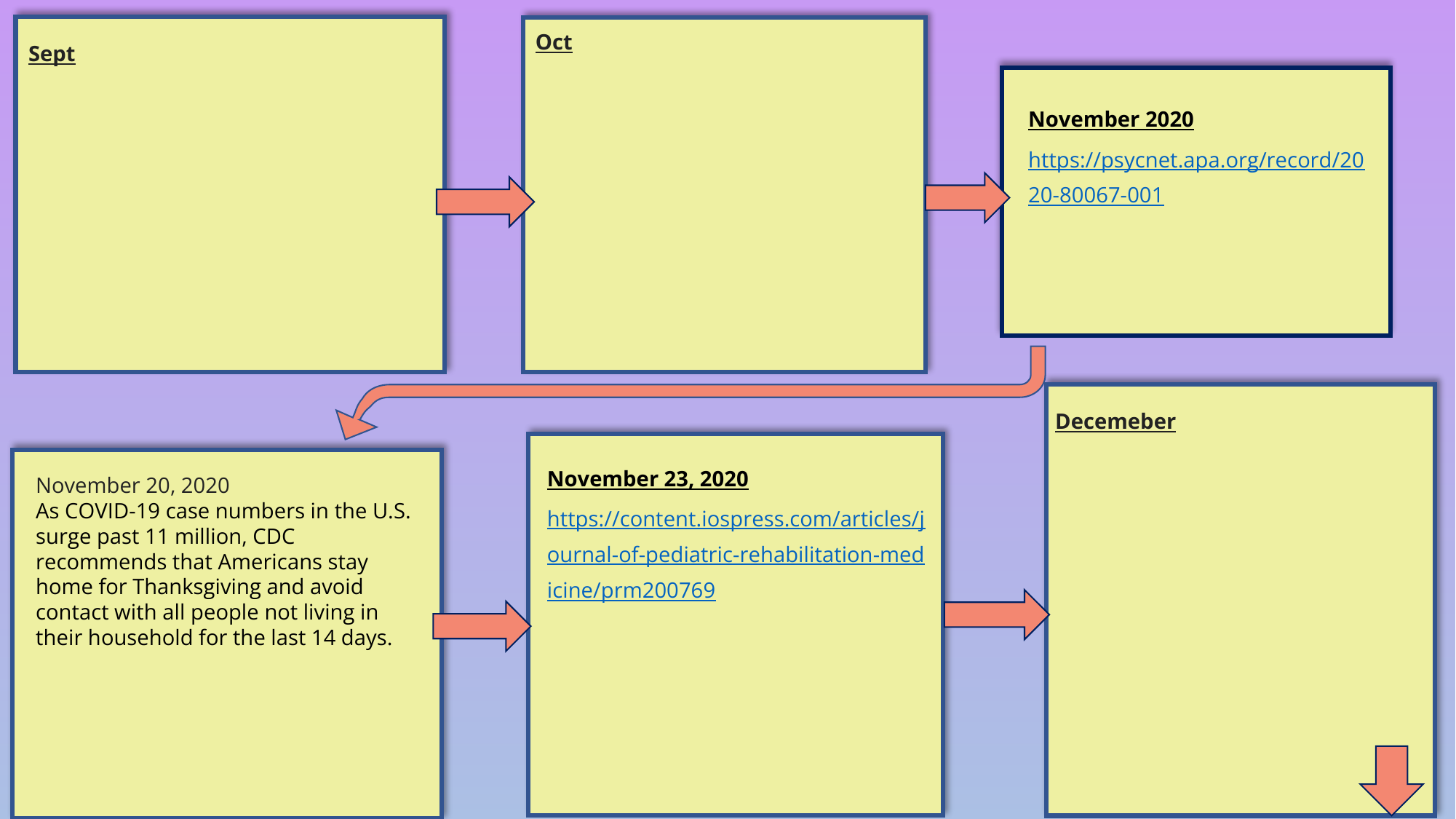

Oct

Sept

November 2020
https://psycnet.apa.org/record/2020-80067-001

Decemeber

November 23, 2020
https://content.iospress.com/articles/journal-of-pediatric-rehabilitation-medicine/prm200769

November 20, 2020
As COVID-19 case numbers in the U.S. surge past 11 million, CDC recommends that Americans stay home for Thanksgiving and avoid contact with all people not living in their household for the last 14 days.